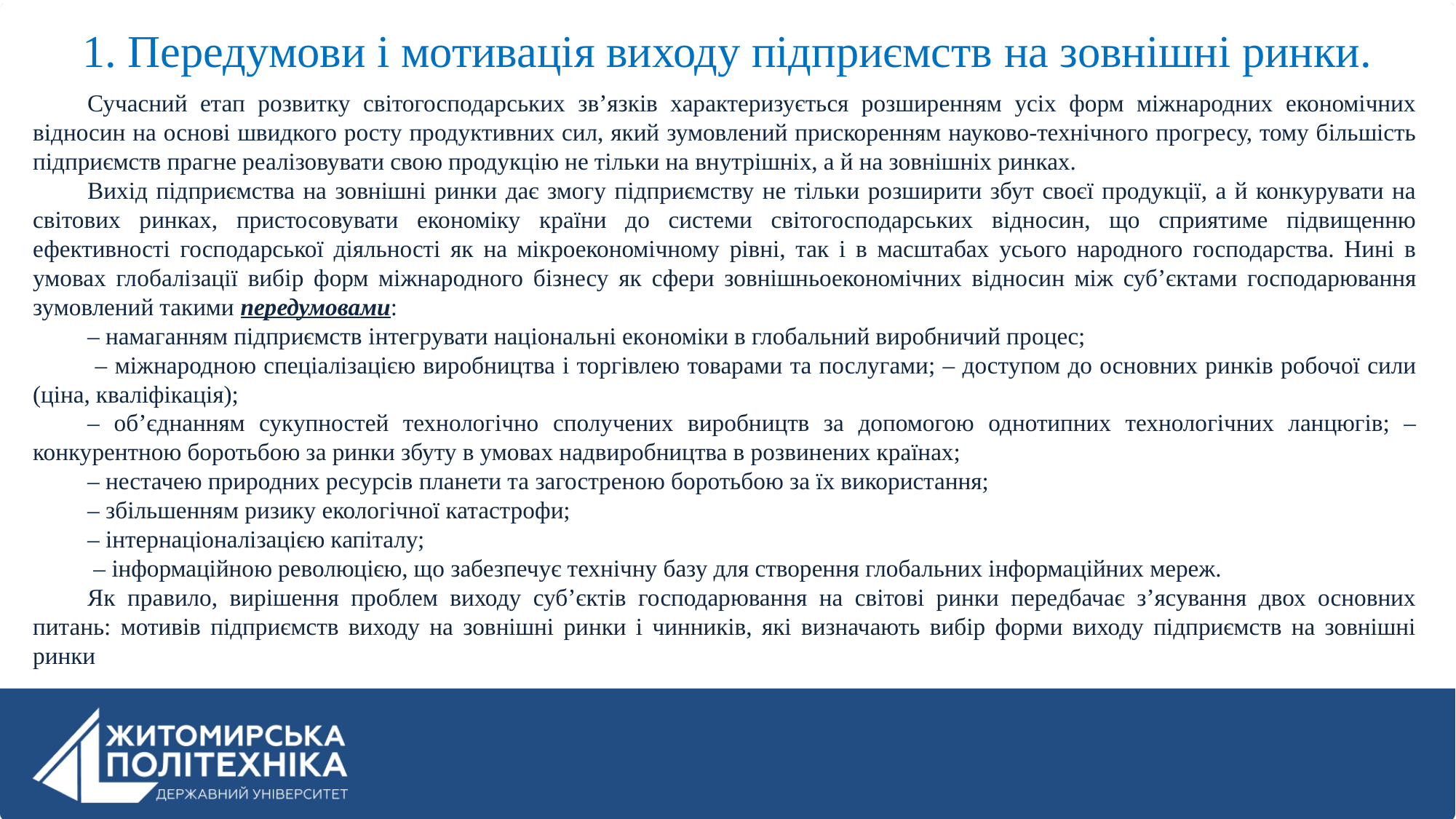

# 1. Передумови і мотивація виходу підприємств на зовнішні ринки.

Сучасний етап розвитку світогосподарських зв’язків характеризується розширенням усіх форм міжнародних економічних відносин на основі швидкого росту продуктивних сил, який зумовлений прискоренням науково-технічного прогресу, тому більшість підприємств прагне реалізовувати свою продукцію не тільки на внутрішніх, а й на зовнішніх ринках.
Вихід підприємства на зовнішні ринки дає змогу підприємству не тільки розширити збут своєї продукції, а й конкурувати на світових ринках, пристосовувати економіку країни до системи світогосподарських відносин, що сприятиме підвищенню ефективності господарської діяльності як на мікроекономічному рівні, так і в масштабах усього народного господарства. Нині в умовах глoбалізації вибiр форм міжнародного бізнесу як сфери зовнішньоекономічних відносин між суб’єктами господарювання зумовлений такими передумовами:
– намаганням підприємств iнтегрувати нацiональні екoномiки в глoбaльний виробничий прoцeс;
 – міжнародною спеціалізацією виробництва і торгівлею товарами та послугами; – доступом до основних ринків робочої сили (ціна, кваліфікація);
– об’єднанням сукупностей технологічно сполучених виробництв за допомогою однотипних технологічних ланцюгів; – конкурентною боротьбою за ринки збуту в умовах надвиробництва в розвинених країнах;
– нестачею природних ресурсів планети та загостреною боротьбою за їх використання;
– збільшенням ризику екологічної катастрофи;
– інтернаціоналізацією капіталу;
 – інформаційною революцією, що забезпечує технічну базу для створення глобальних інформаційних мереж.
Як правило, вирішення проблем виходу суб’єктів господарювання на світові ринки передбачає з’ясування двох основних питань: мотивів підприємств виходу на зовнішні ринки і чинників, які визначають вибір форми виходу підприємств на зовнішні ринки